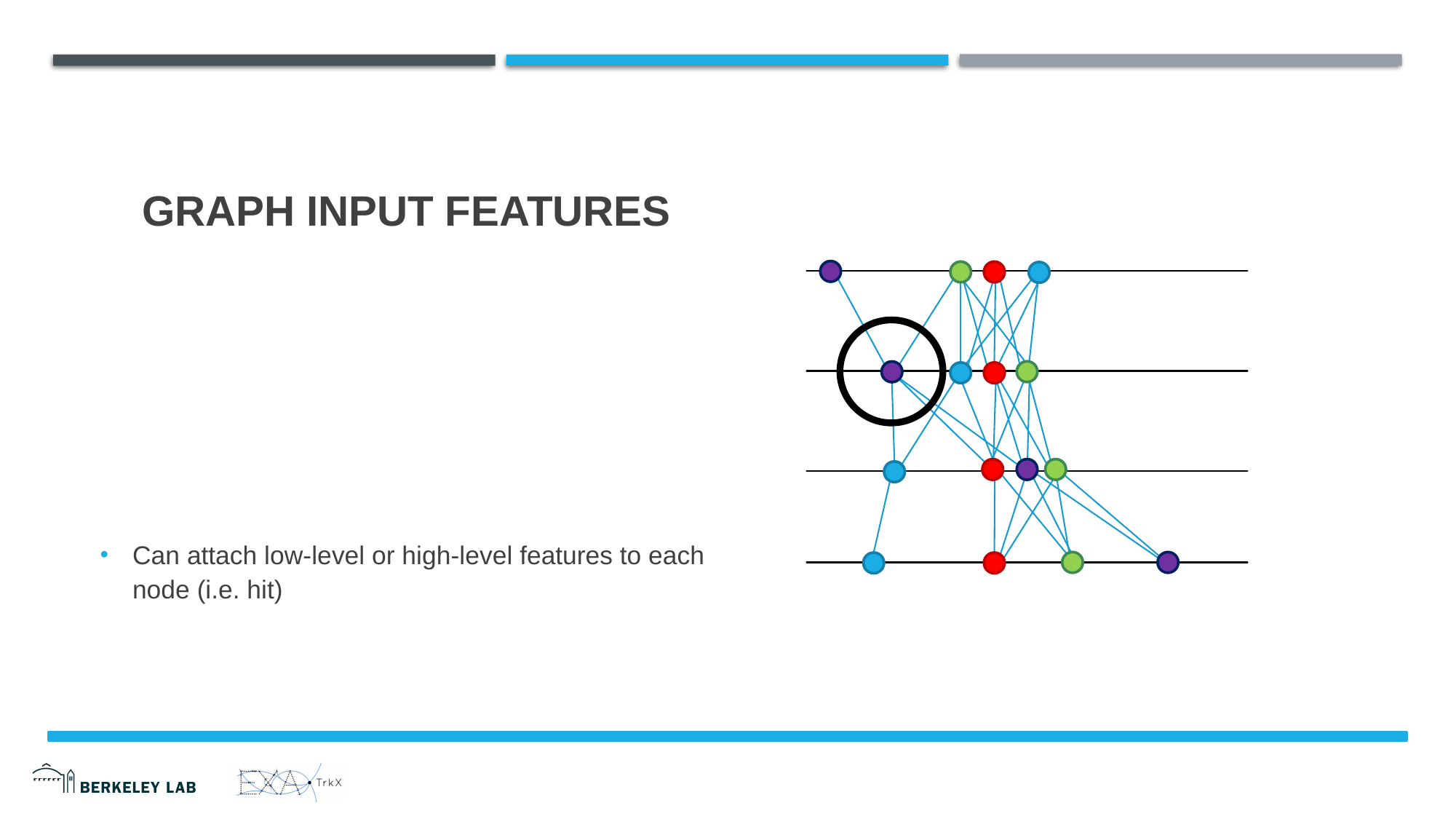

# Graph input FEATURES

Can attach low-level or high-level features to each node (i.e. hit)